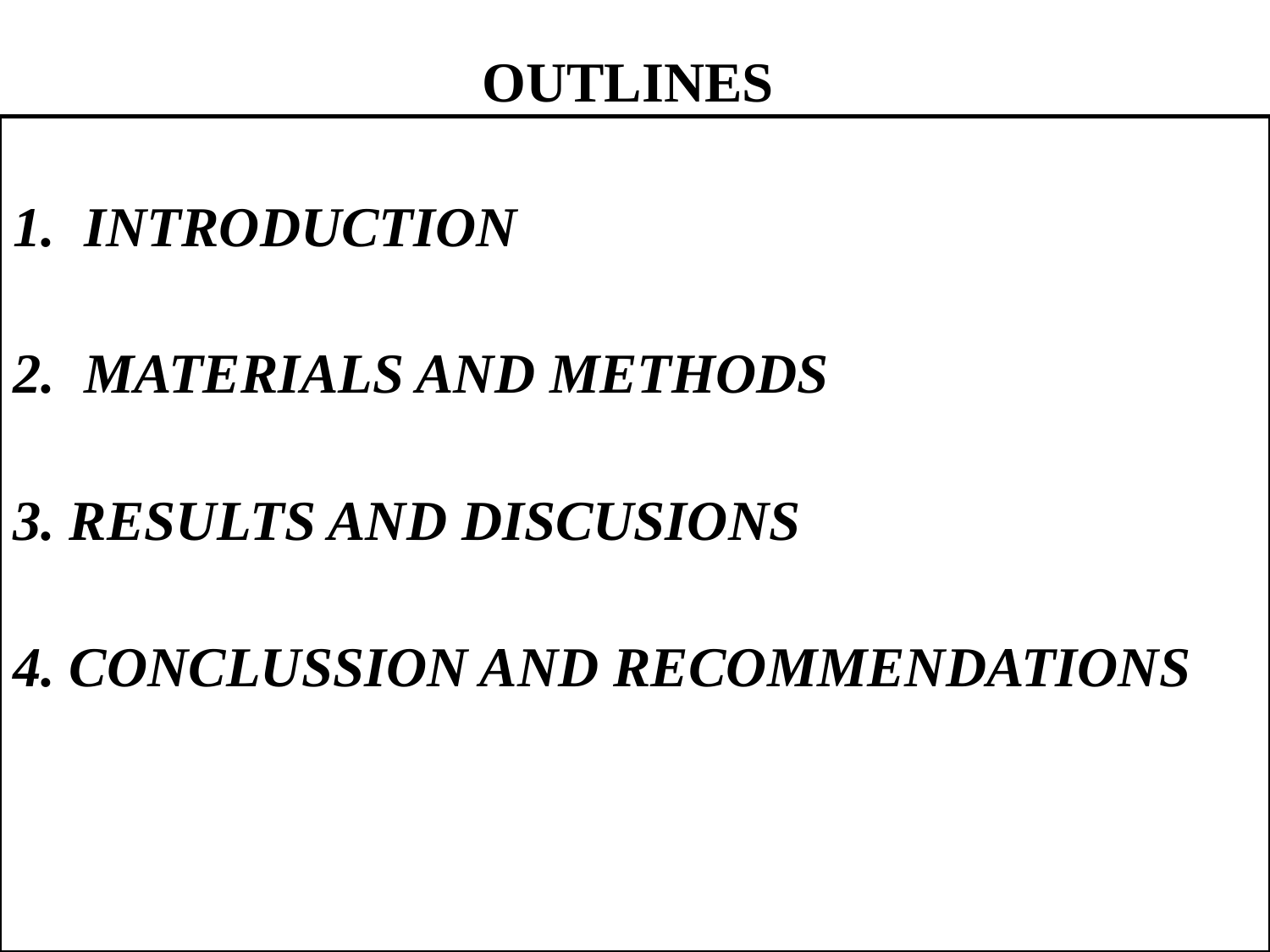

# OUTLINES
INTRODUCTION
MATERIALS AND METHODS
3. RESULTS AND DISCUSIONS
4. CONCLUSSION AND RECOMMENDATIONS